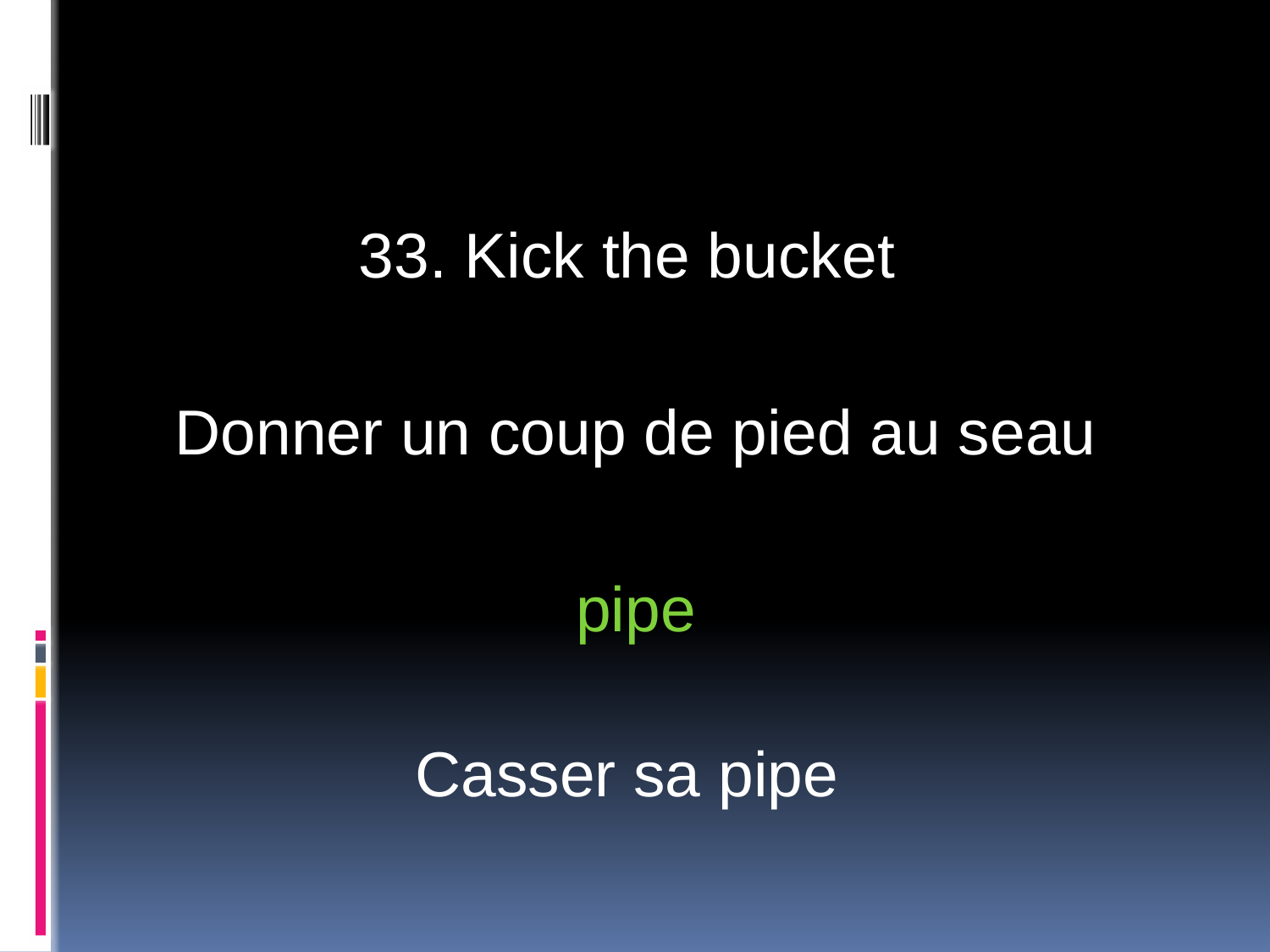

#
33. Kick the bucket

 Donner un coup de pied au seau

pipe
Casser sa pipe